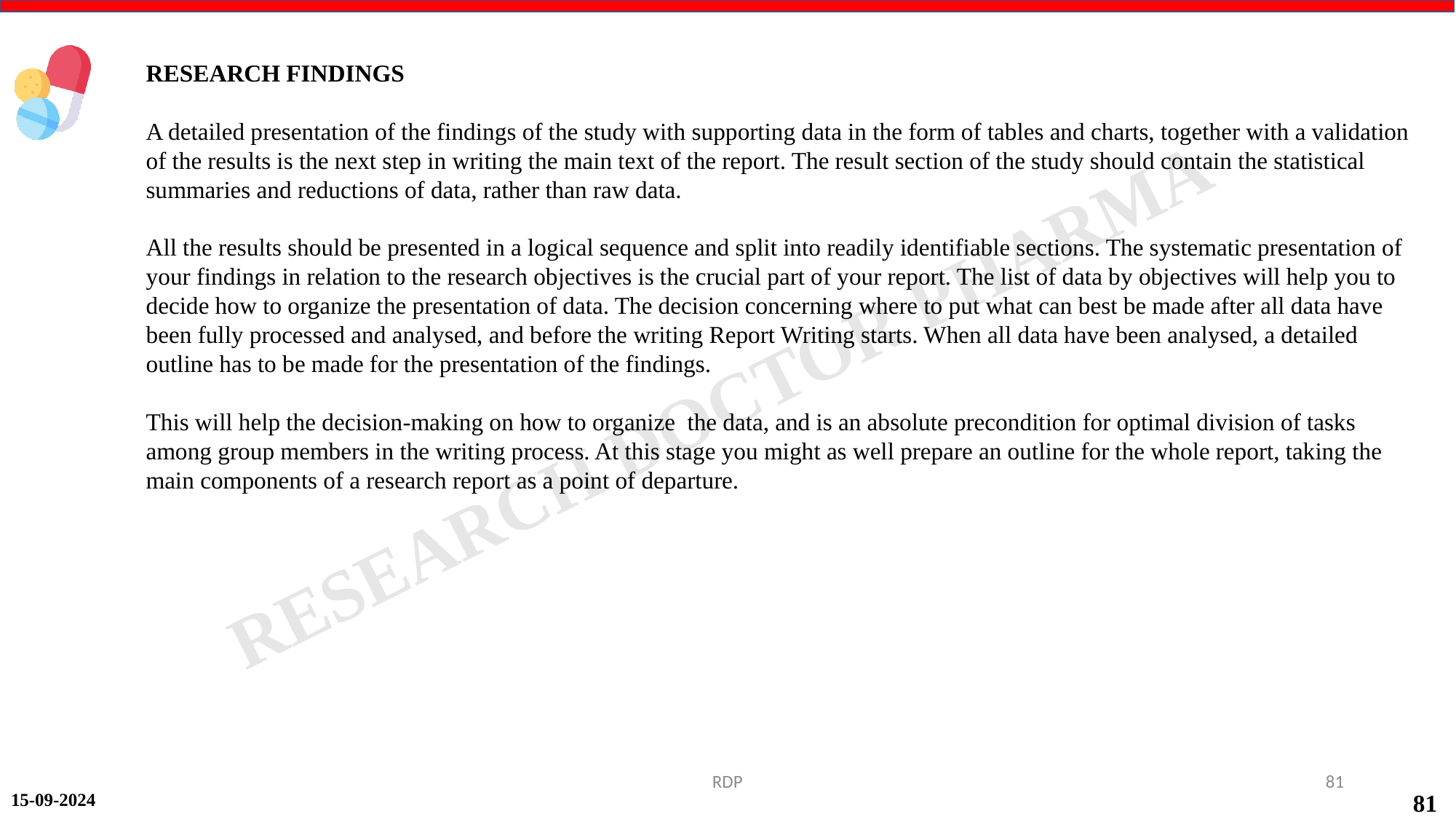

RESEARCH FINDINGS

A detailed presentation of the findings of the study with supporting data in the form of tables and charts, together with a validation of the results is the next step in writing the main text of the report. The result section of the study should contain the statistical summaries and reductions of data, rather than raw data.

All the results should be presented in a logical sequence and split into readily identifiable sections. The systematic presentation of your findings in relation to the research objectives is the crucial part of your report. The list of data by objectives will help you to decide how to organize the presentation of data. The decision concerning where to put what can best be made after all data have been fully processed and analysed, and before the writing Report Writing starts. When all data have been analysed, a detailed outline has to be made for the presentation of the findings.

This will help the decision-making on how to organize  the data, and is an absolute precondition for optimal division of tasks among group members in the writing process. At this stage you might as well prepare an outline for the whole report, taking the main components of a research report as a point of departure.

RDP
81
15-09-2024
81